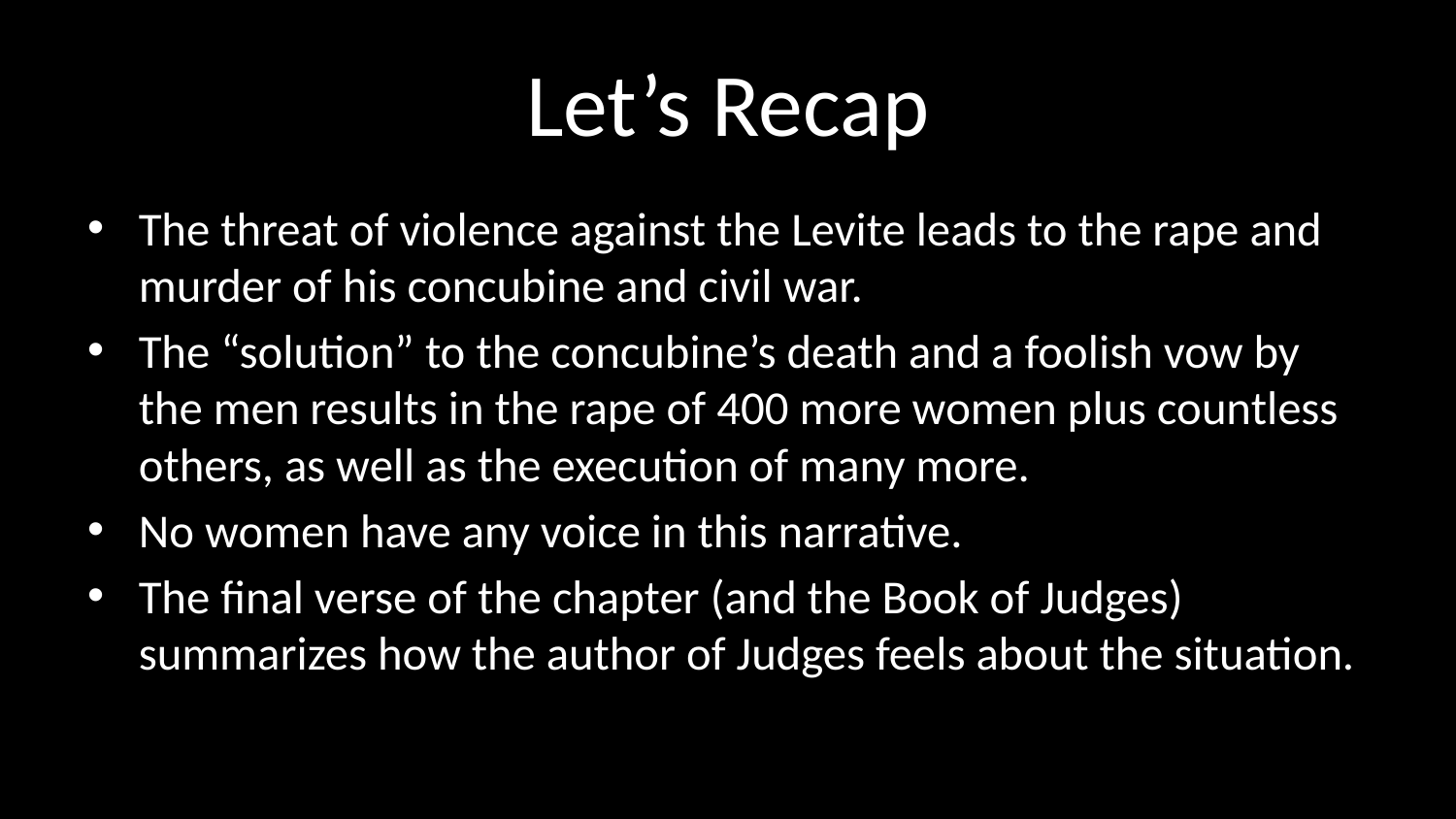

# Let’s Recap
The threat of violence against the Levite leads to the rape and murder of his concubine and civil war.
The “solution” to the concubine’s death and a foolish vow by the men results in the rape of 400 more women plus countless others, as well as the execution of many more.
No women have any voice in this narrative.
The final verse of the chapter (and the Book of Judges) summarizes how the author of Judges feels about the situation.